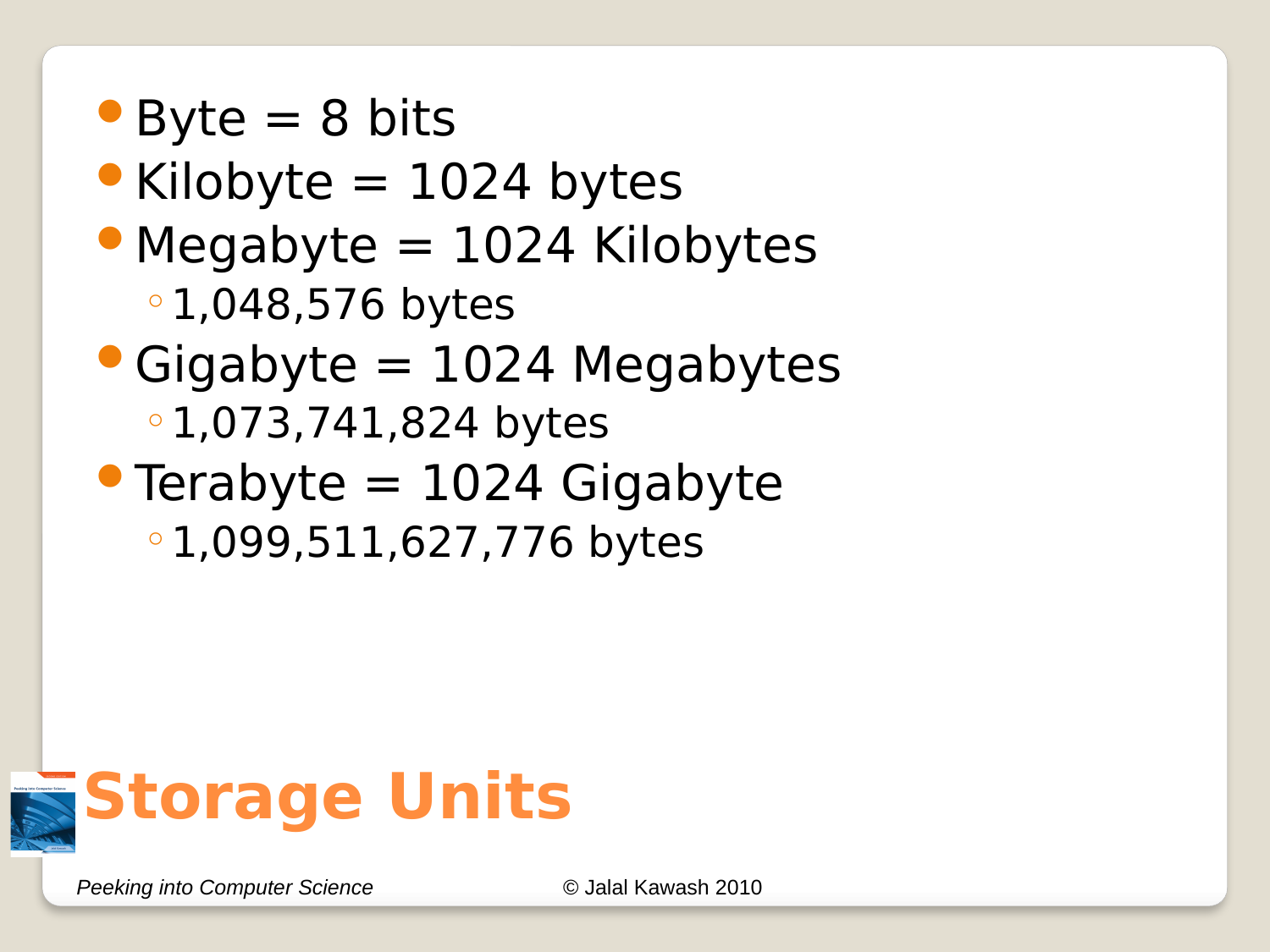

Byte = 8 bits
Kilobyte = 1024 bytes
Megabyte = 1024 Kilobytes
1,048,576 bytes
Gigabyte = 1024 Megabytes
1,073,741,824 bytes
Terabyte = 1024 Gigabyte
1,099,511,627,776 bytes
# Storage Units